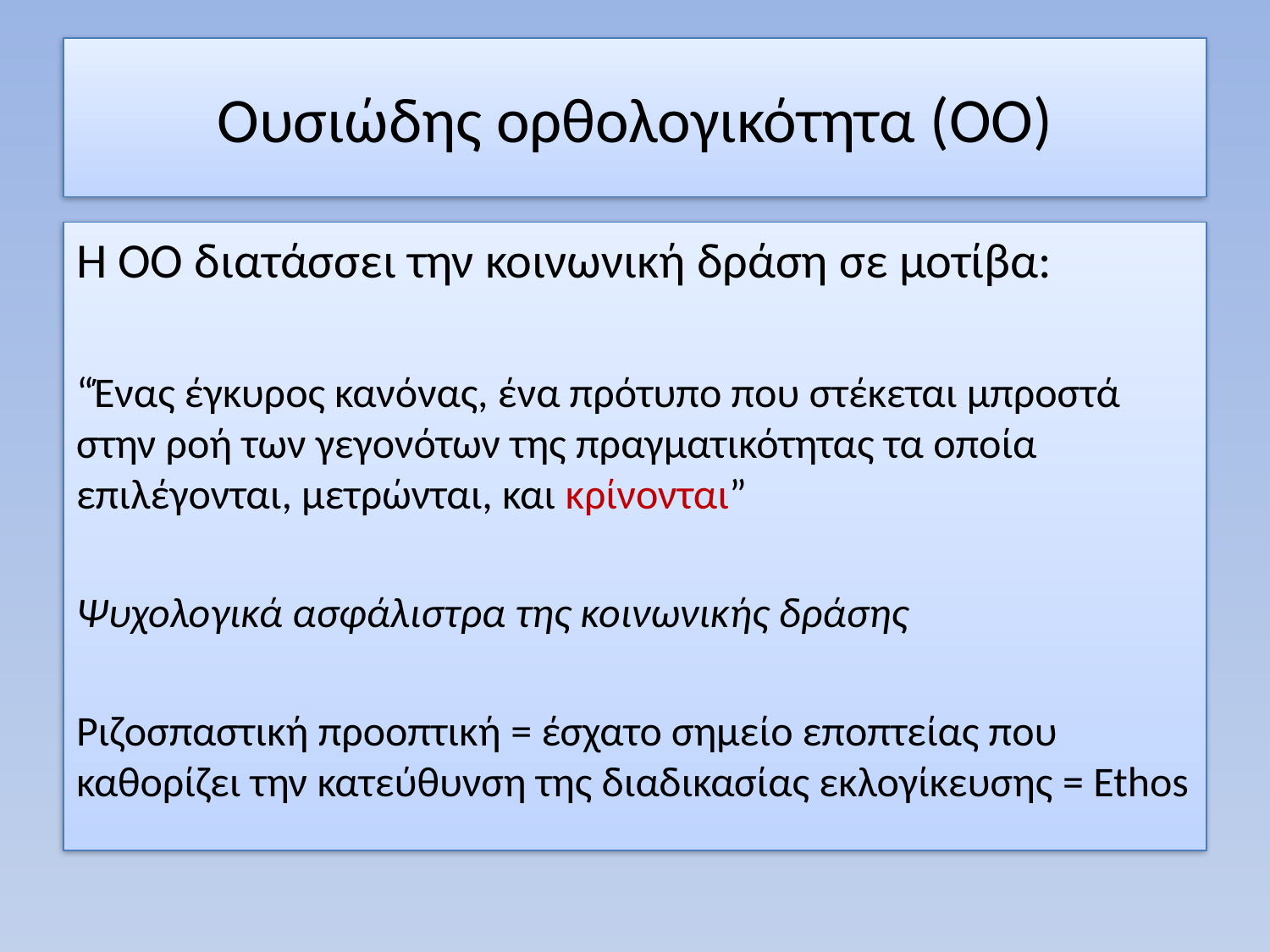

# Ουσιώδης ορθολογικότητα (ΟΟ)
Η ΟΟ διατάσσει την κοινωνική δράση σε μοτίβα:

“Ένας έγκυρος κανόνας, ένα πρότυπο που στέκεται μπροστά στην ροή των γεγονότων της πραγματικότητας τα οποία επιλέγονται, μετρώνται, και κρίνονται”

Ψυχολογικά ασφάλιστρα της κοινωνικής δράσης

Ριζοσπαστική προοπτική = έσχατο σημείο εποπτείας που καθορίζει την κατεύθυνση της διαδικασίας εκλογίκευσης = Ethos